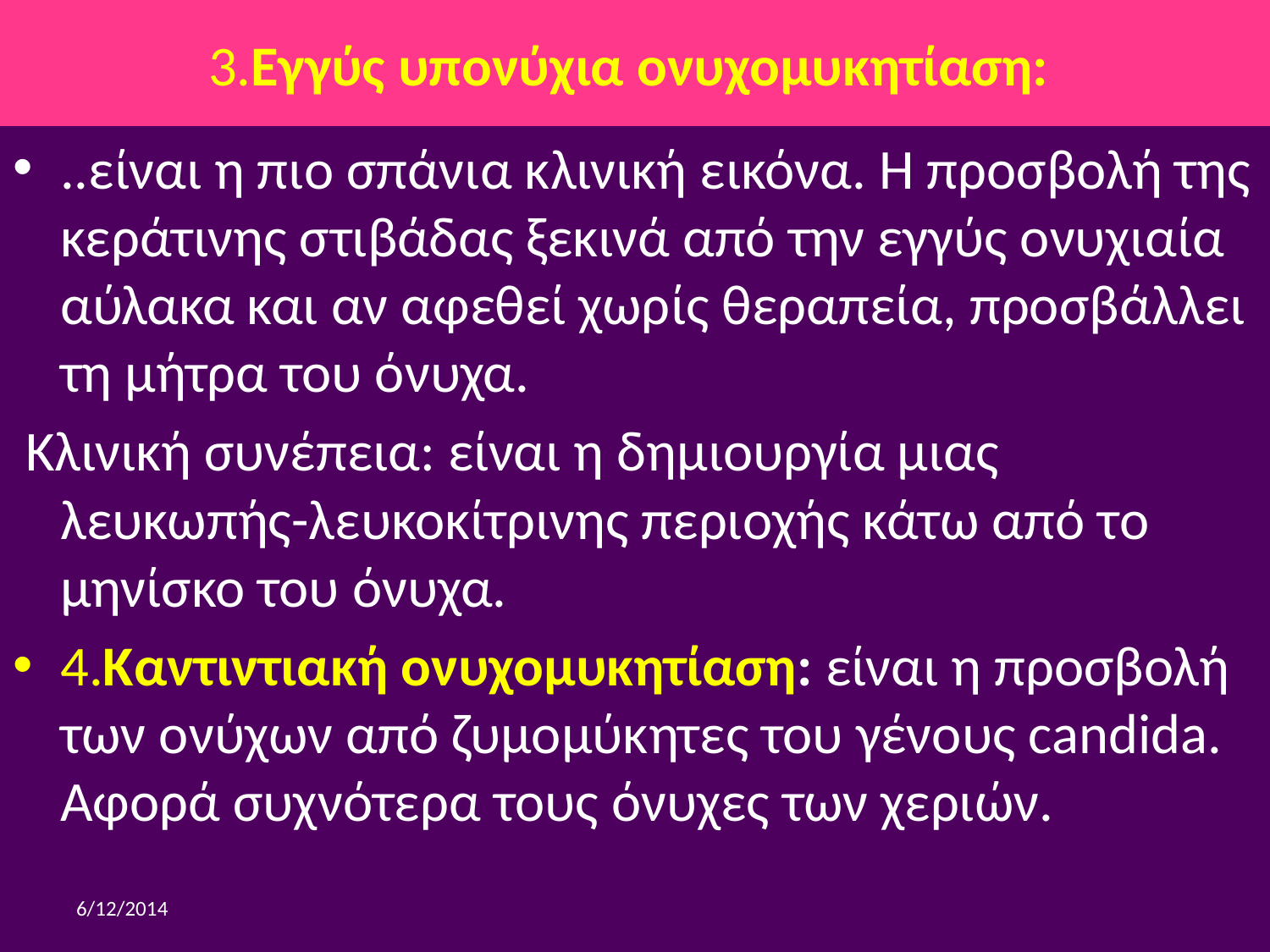

# 3.Εγγύς υπονύχια ονυχομυκητίαση:
..είναι η πιο σπάνια κλινική εικόνα. Η προσβολή της κεράτινης στιβάδας ξεκινά από την εγγύς ονυχιαία αύλακα και αν αφεθεί χωρίς θεραπεία, προσβάλλει τη μήτρα του όνυχα.
 Κλινική συνέπεια: είναι η δημιουργία μιας λευκωπής-λευκοκίτρινης περιοχής κάτω από το μηνίσκο του όνυχα.
4.Καντιντιακή ονυχομυκητίαση: είναι η προσβολή των ονύχων από ζυμομύκητες του γένους candida. Αφορά συχνότερα τους όνυχες των χεριών.
6/12/2014
Αναστασιάδη Ντότσικα Ιωάννα Μ.Δ.Ε.
82